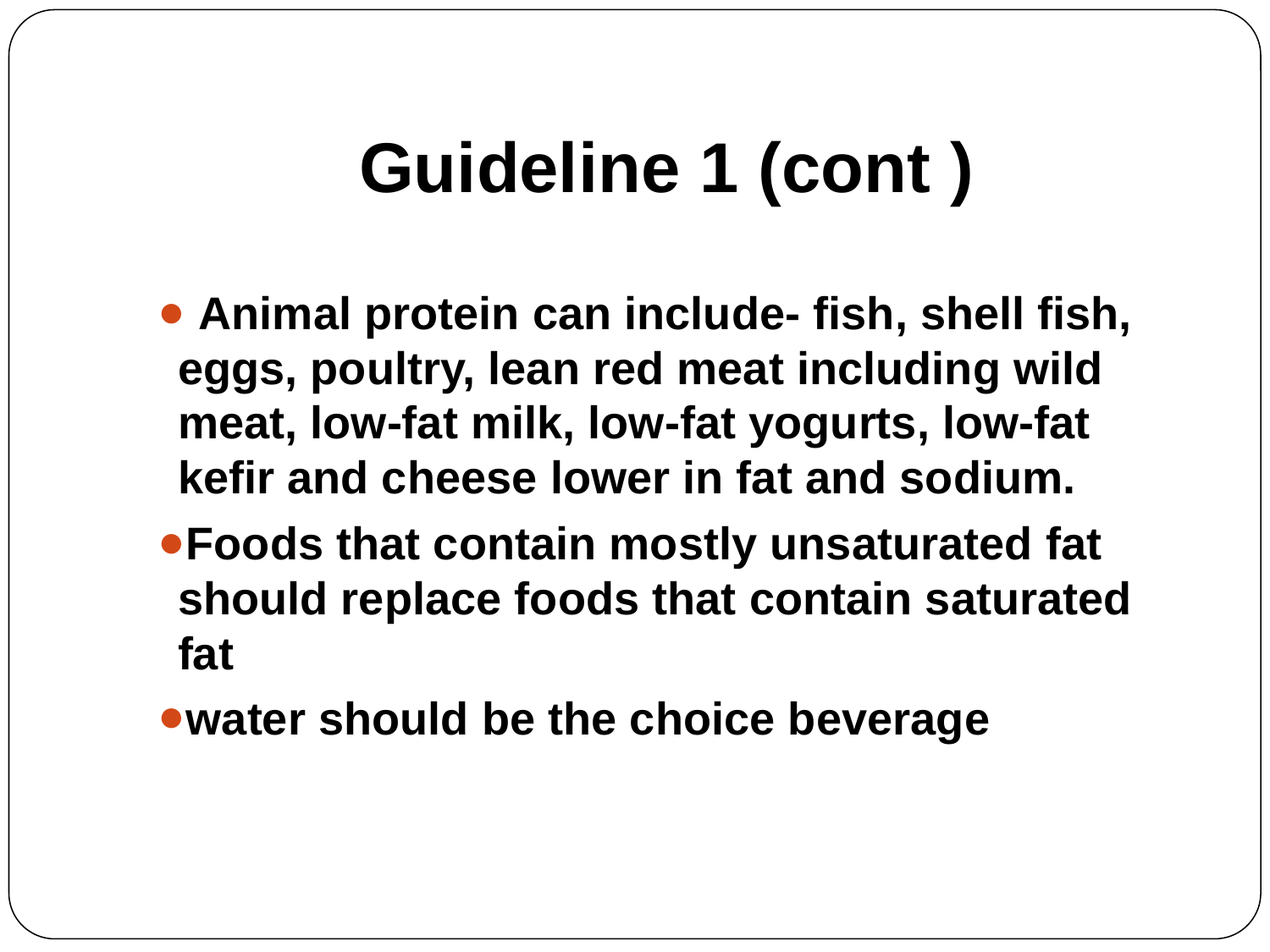

# Guideline 1 (cont )
 Animal protein can include- fish, shell fish, eggs, poultry, lean red meat including wild meat, low-fat milk, low-fat yogurts, low-fat kefir and cheese lower in fat and sodium.
Foods that contain mostly unsaturated fat should replace foods that contain saturated fat
water should be the choice beverage